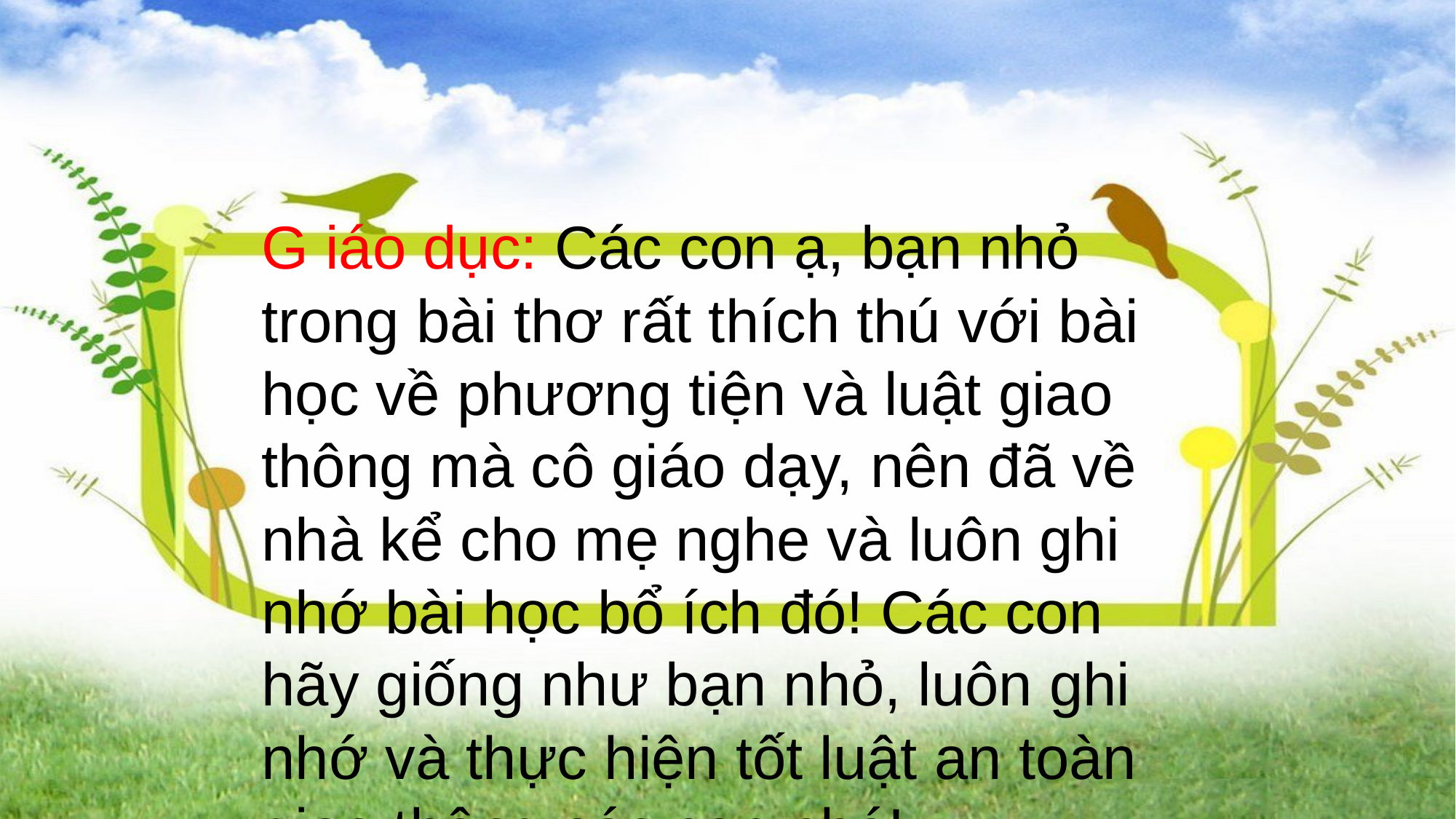

G iáo dục: Các con ạ, bạn nhỏ trong bài thơ rất thích thú với bài học về phương tiện và luật giao thông mà cô giáo dạy, nên đã về nhà kể cho mẹ nghe và luôn ghi nhớ bài học bổ ích đó! Các con hãy giống như bạn nhỏ, luôn ghi nhớ và thực hiện tốt luật an toàn giao thông các con nhé!